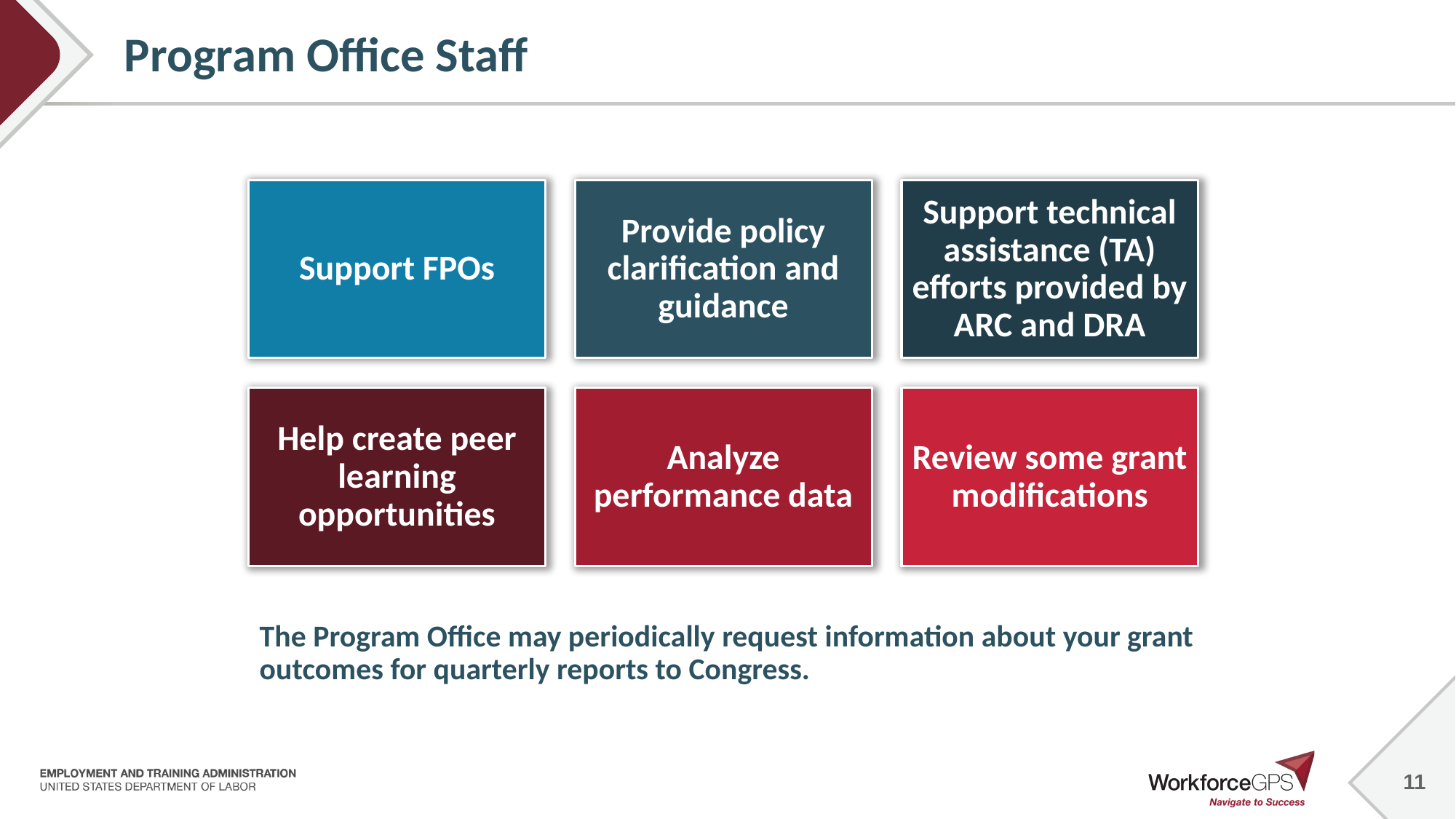

11
# Program Office Staff
Support FPOs
Provide policy clarification and guidance
Support technical assistance (TA) efforts provided by ARC and DRA
Help create peer learning opportunities
Analyze performance data
Review some grant modifications
The Program Office may periodically request information about your grant outcomes for quarterly reports to Congress.